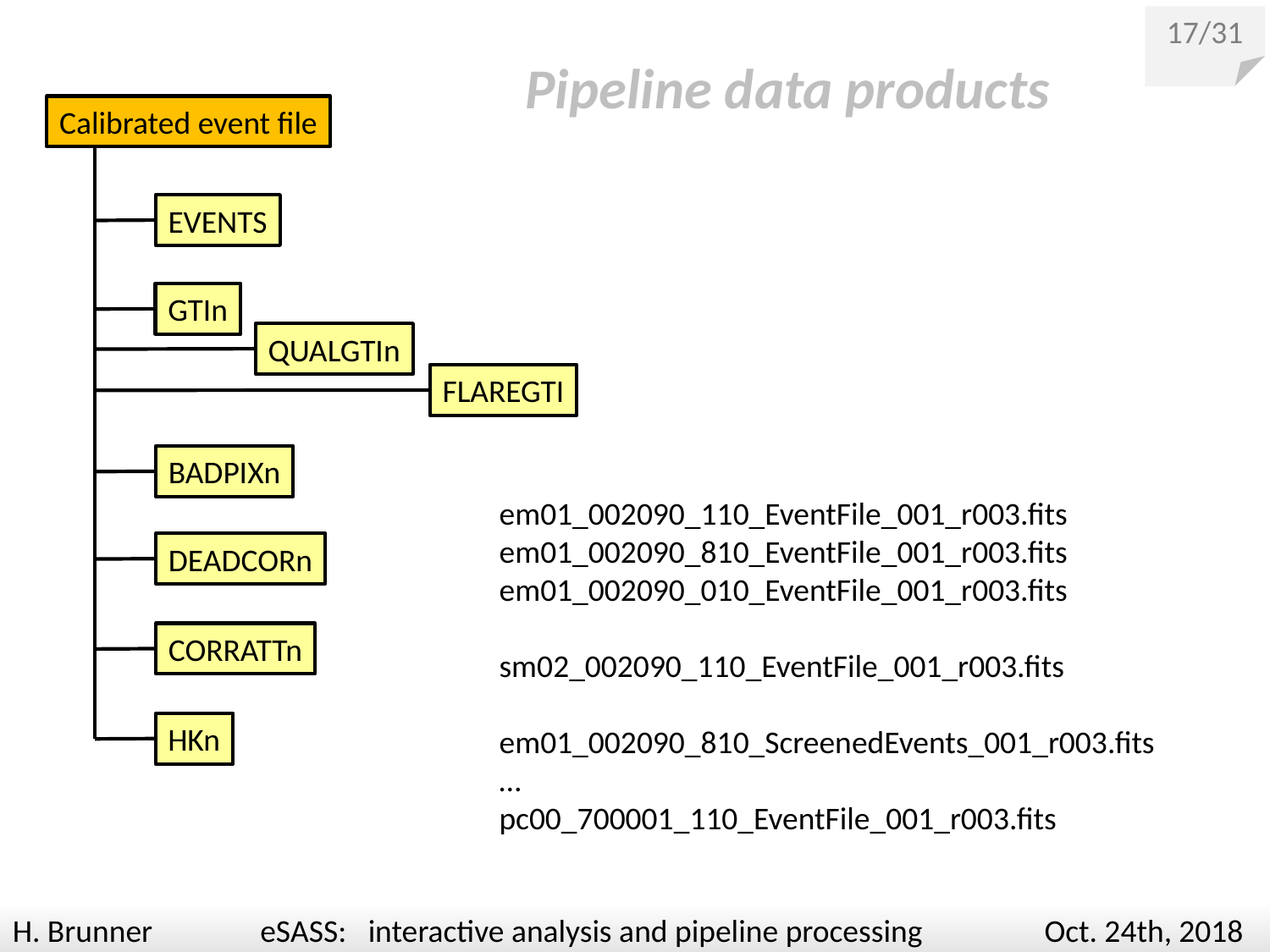

17/31
Pipeline data products
Calibrated event file
EVENTS
GTIn
QUALGTIn
FLAREGTI
BADPIXn
em01_002090_110_EventFile_001_r003.fits
em01_002090_810_EventFile_001_r003.fits
em01_002090_010_EventFile_001_r003.fits

sm02_002090_110_EventFile_001_r003.fits

em01_002090_810_ScreenedEvents_001_r003.fits
…
pc00_700001_110_EventFile_001_r003.fits
DEADCORn
CORRATTn
HKn
H. Brunner               eSASS:   interactive analysis and pipeline processing                 Oct. 24th, 2018